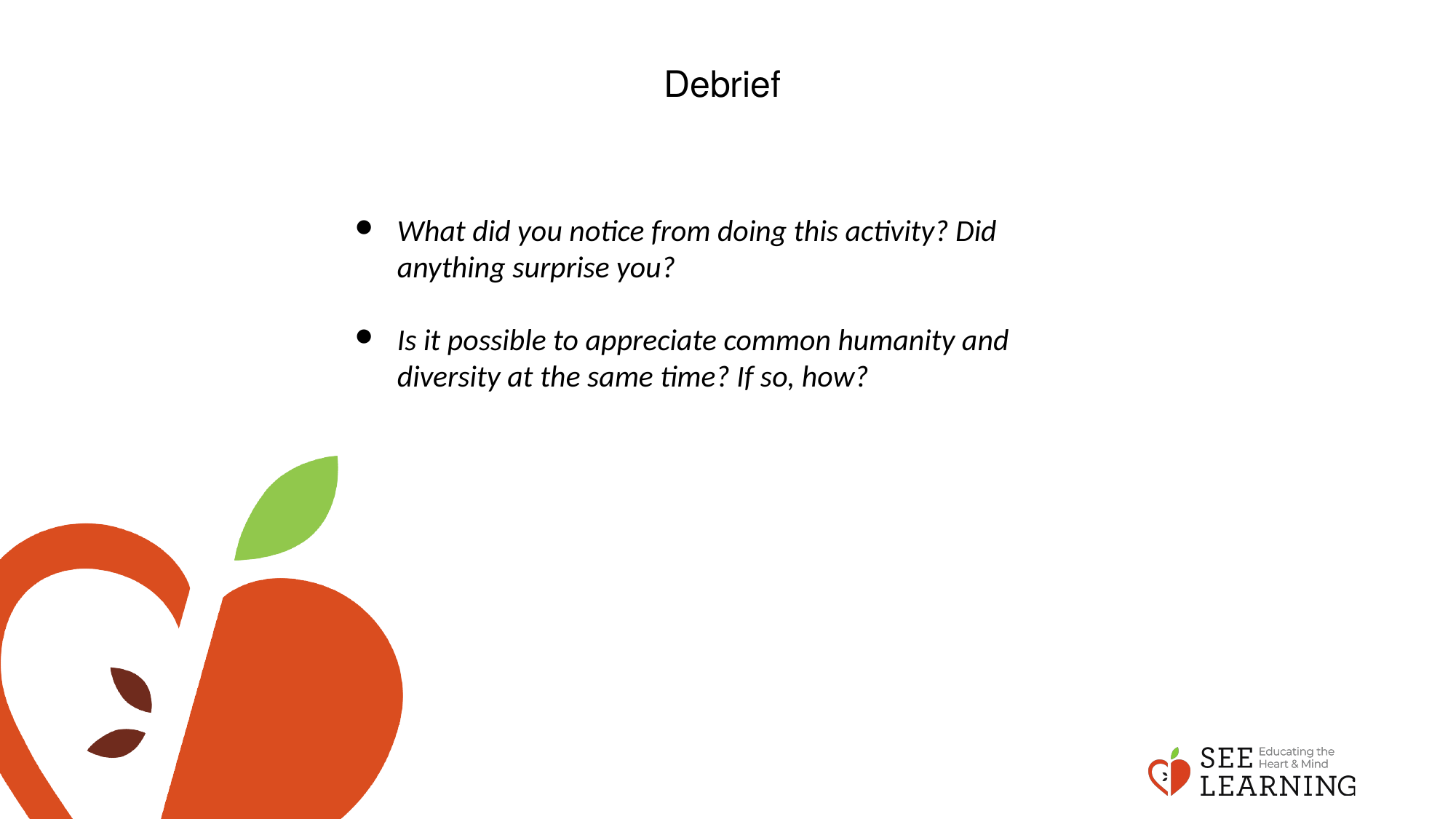

# Debrief

What did you notice from doing this activity? Did anything surprise you?

Is it possible to appreciate common humanity and diversity at the same time? If so, how?